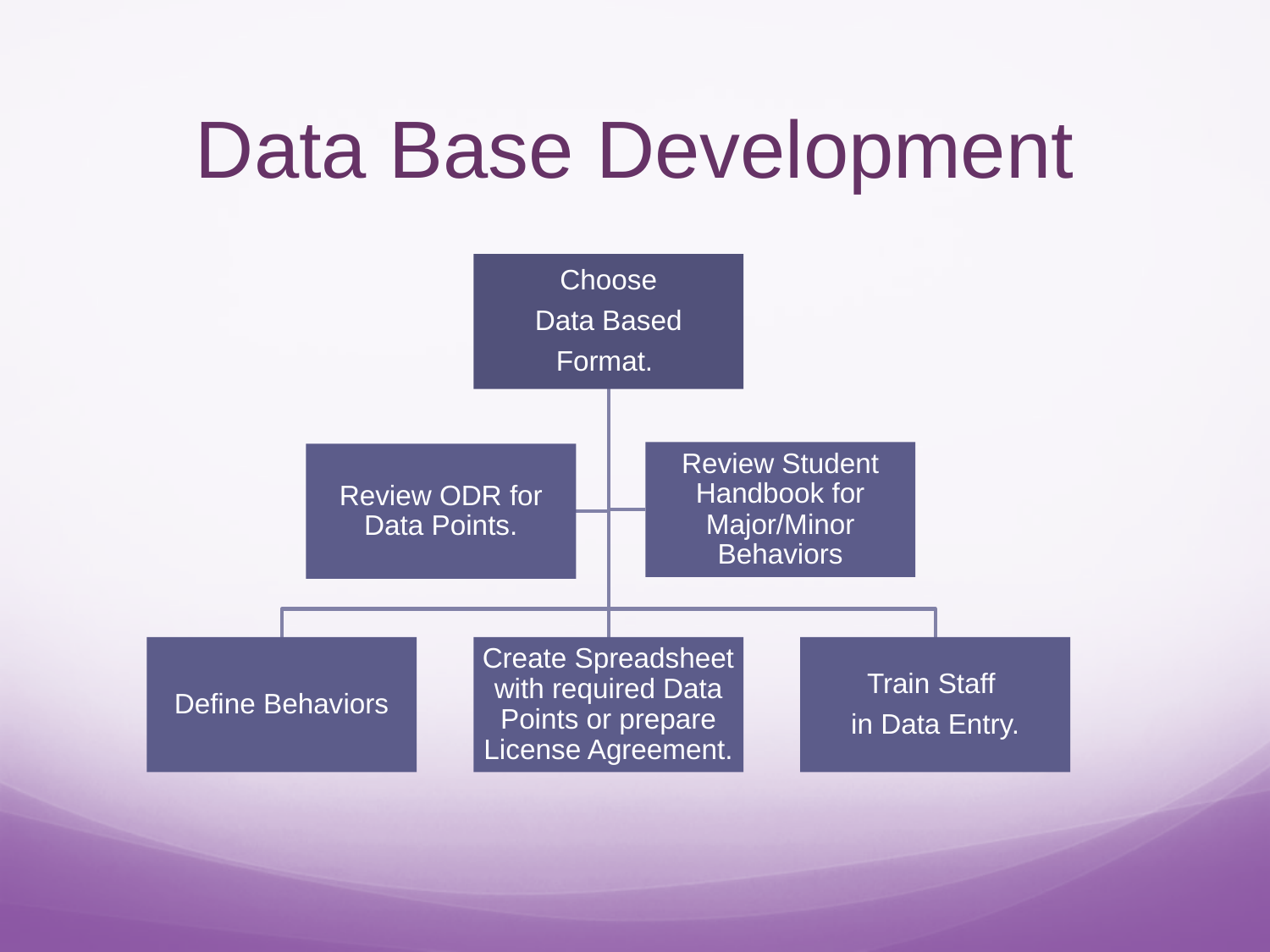

# Data Base Development
Choose
Data Based
Format.
Define Behaviors
Create Spreadsheet with required Data Points or prepare License Agreement.
Train Staff
in Data Entry.
Review Student Handbook for Major/Minor Behaviors
Review ODR for Data Points.